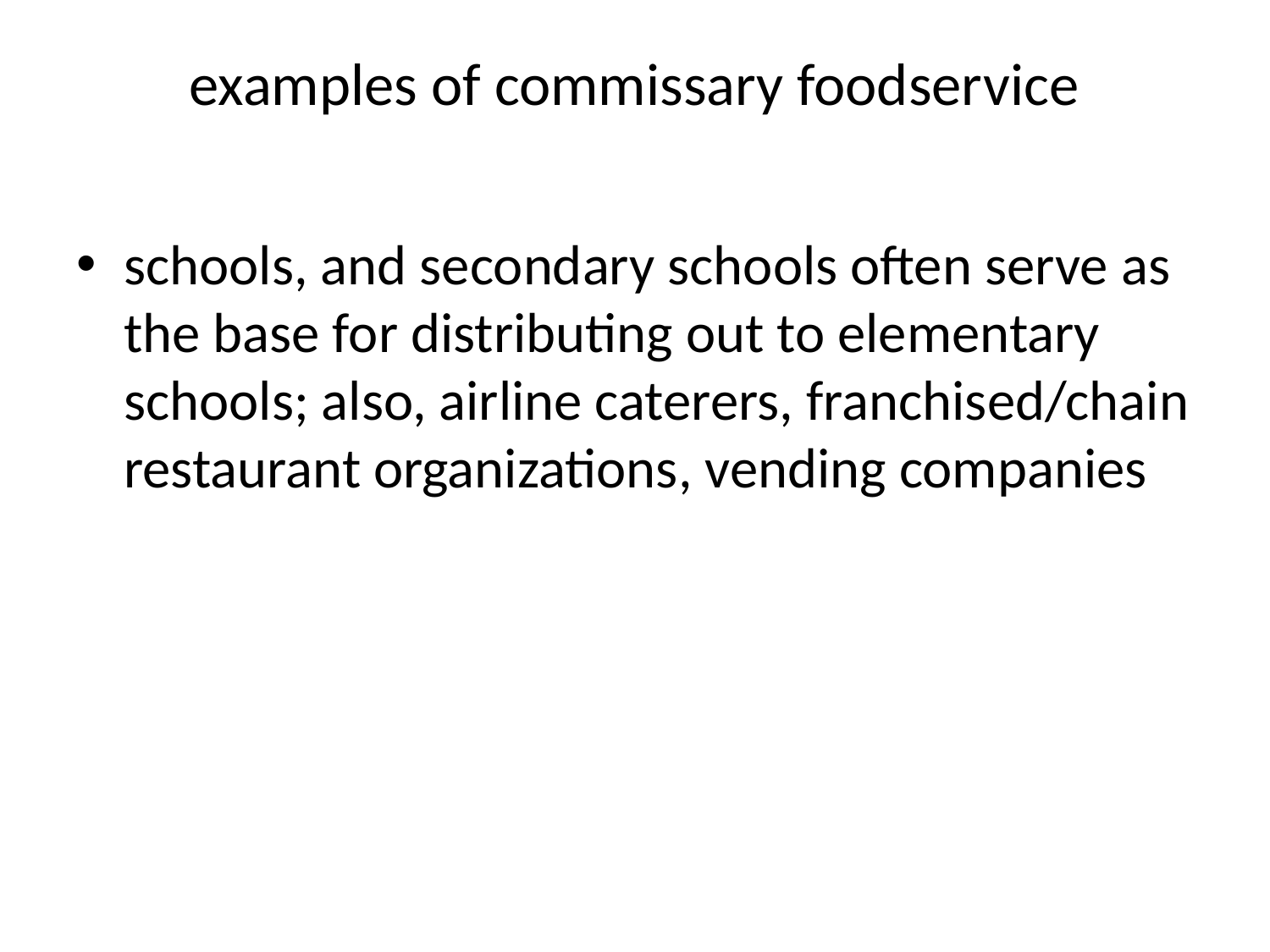

# examples of commissary foodservice
schools, and secondary schools often serve as the base for distributing out to elementary schools; also, airline caterers, franchised/chain restaurant organizations, vending companies